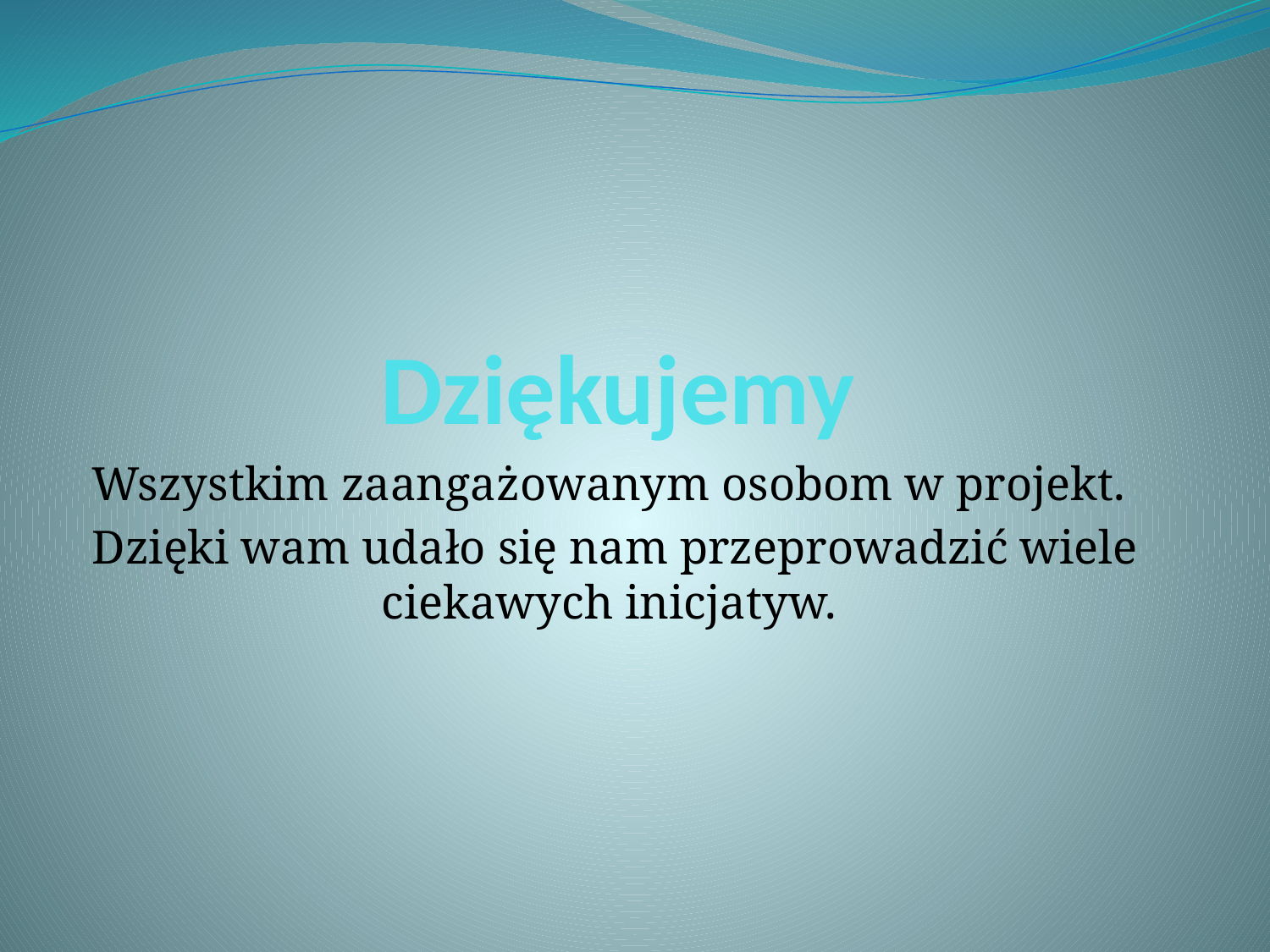

# Dziękujemy
Wszystkim zaangażowanym osobom w projekt.
Dzięki wam udało się nam przeprowadzić wiele ciekawych inicjatyw.